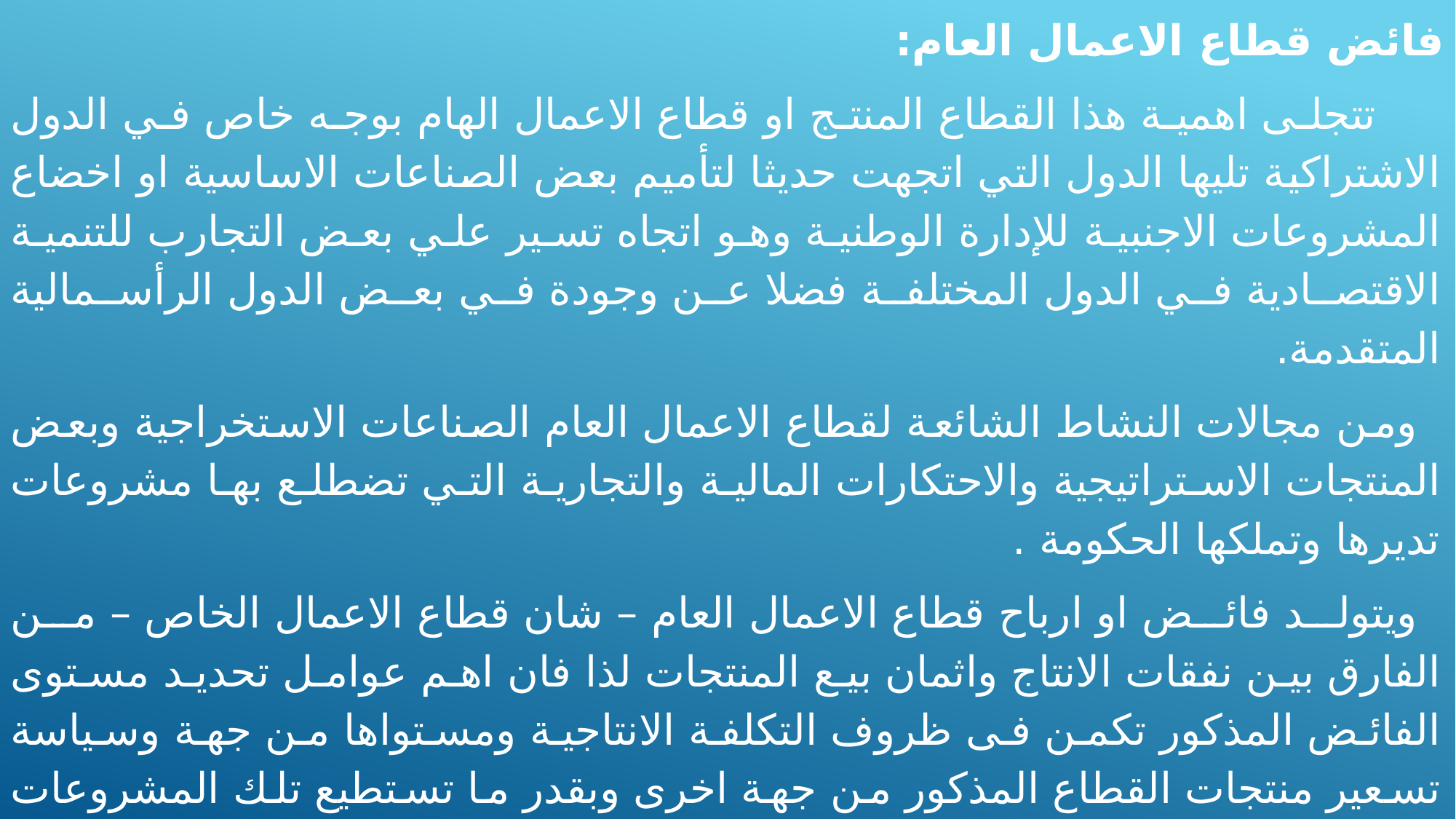

فائض قطاع الاعمال العام:
	تتجلى اهمية هذا القطاع المنتج او قطاع الاعمال الهام بوجه خاص في الدول الاشتراكية تليها الدول التي اتجهت حديثا لتأميم بعض الصناعات الاساسية او اخضاع المشروعات الاجنبية للإدارة الوطنية وهو اتجاه تسير علي بعض التجارب للتنمية الاقتصادية في الدول المختلفة فضلا عن وجودة في بعض الدول الرأسمالية المتقدمة.
	ومن مجالات النشاط الشائعة لقطاع الاعمال العام الصناعات الاستخراجية وبعض المنتجات الاستراتيجية والاحتكارات المالية والتجارية التي تضطلع بها مشروعات تديرها وتملكها الحكومة .
	ويتولد فائض او ارباح قطاع الاعمال العام – شان قطاع الاعمال الخاص – من الفارق بين نفقات الانتاج واثمان بيع المنتجات لذا فان اهم عوامل تحديد مستوى الفائض المذكور تكمن فى ظروف التكلفة الانتاجية ومستواها من جهة وسياسة تسعير منتجات القطاع المذكور من جهة اخرى وبقدر ما تستطيع تلك المشروعات تحقيق ارباح او فائض، فإنها تتمكن من توسيع رقعة نشاطها وزيادة طاقتها الانتاجية بمزيد من الاستثمارات التي تشكل سبيلا هاما لتعزيز عملية التنمية الاقتصادية ودفع التكوين الرأسمالي.